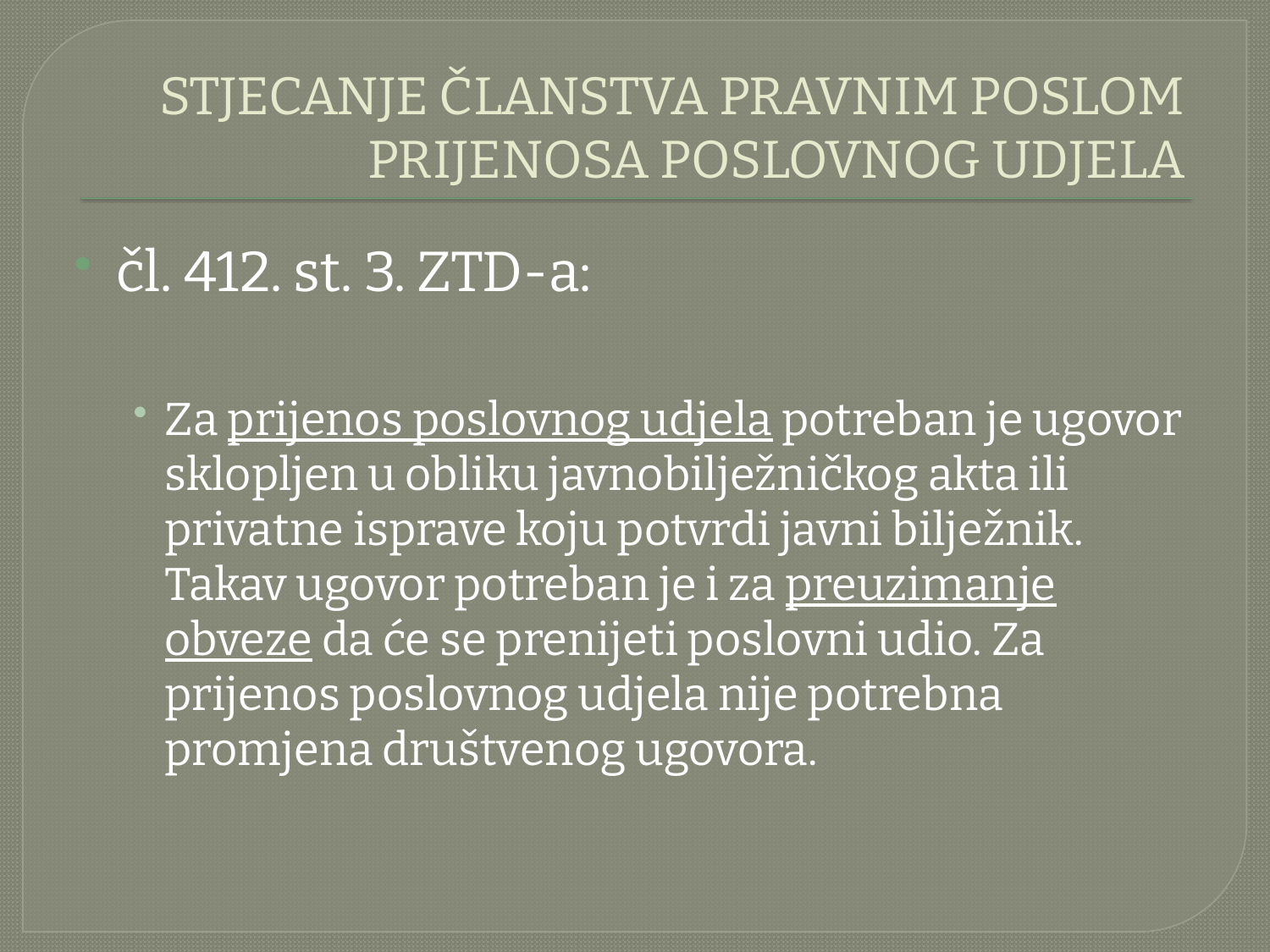

# STJECANJE ČLANSTVA PRAVNIM POSLOM PRIJENOSA POSLOVNOG UDJELA
čl. 412. st. 3. ZTD-a:

Za prijenos poslovnog udjela potreban je ugovor sklopljen u obliku javnobilježničkog akta ili privatne isprave koju potvrdi javni bilježnik. Takav ugovor potreban je i za preuzimanje obveze da će se prenijeti poslovni udio. Za prijenos poslovnog udjela nije potrebna promjena društvenog ugovora.